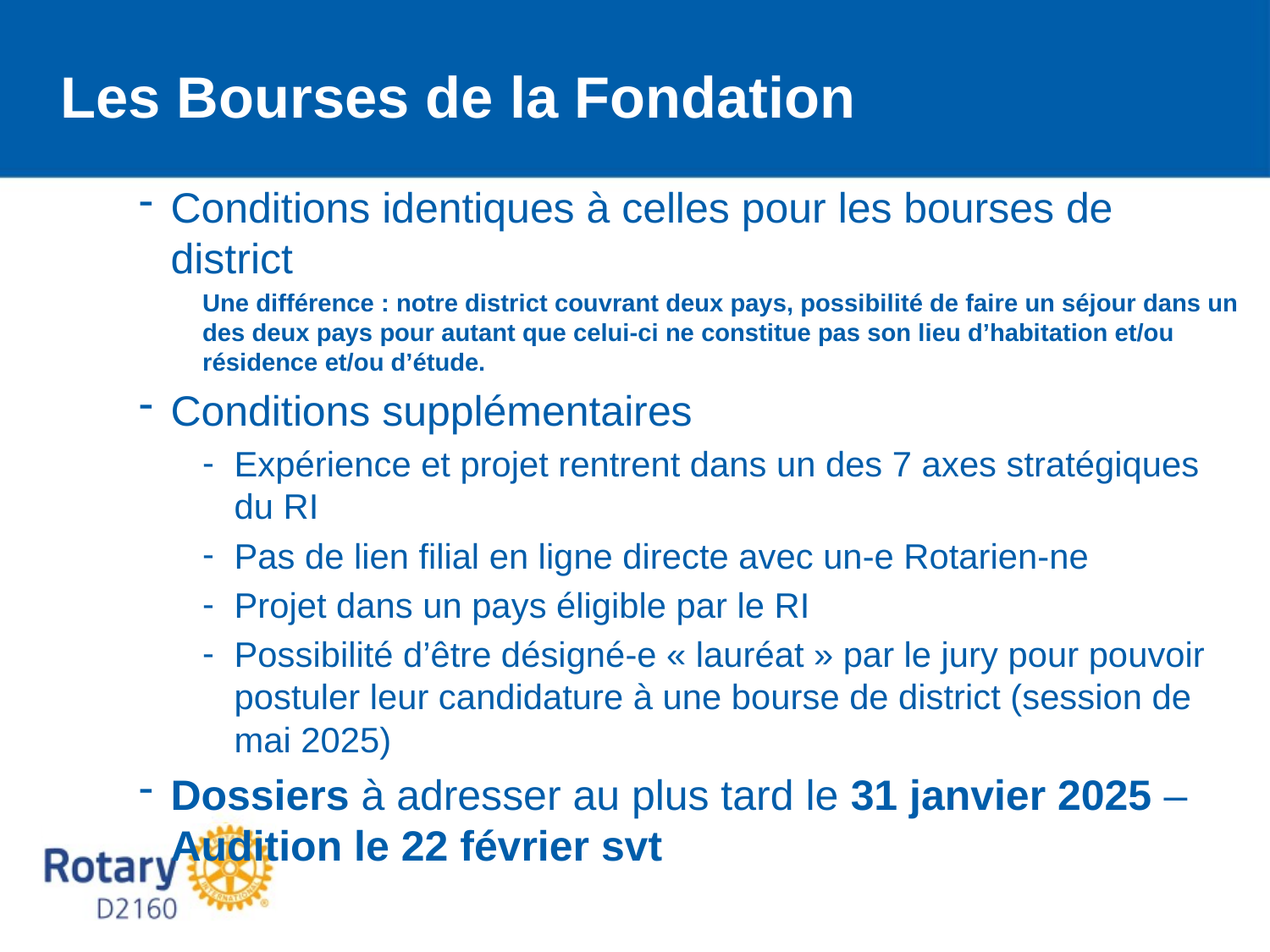

Les Bourses de la Fondation

Conditions identiques à celles pour les bourses de district
Une différence : notre district couvrant deux pays, possibilité de faire un séjour dans un des deux pays pour autant que celui-ci ne constitue pas son lieu d’habitation et/ou résidence et/ou d’étude.
Conditions supplémentaires
Expérience et projet rentrent dans un des 7 axes stratégiques du RI
Pas de lien filial en ligne directe avec un-e Rotarien-ne
Projet dans un pays éligible par le RI
Possibilité d’être désigné-e « lauréat » par le jury pour pouvoir postuler leur candidature à une bourse de district (session de mai 2025)
Dossiers à adresser au plus tard le 31 janvier 2025 – Audition le 22 février svt